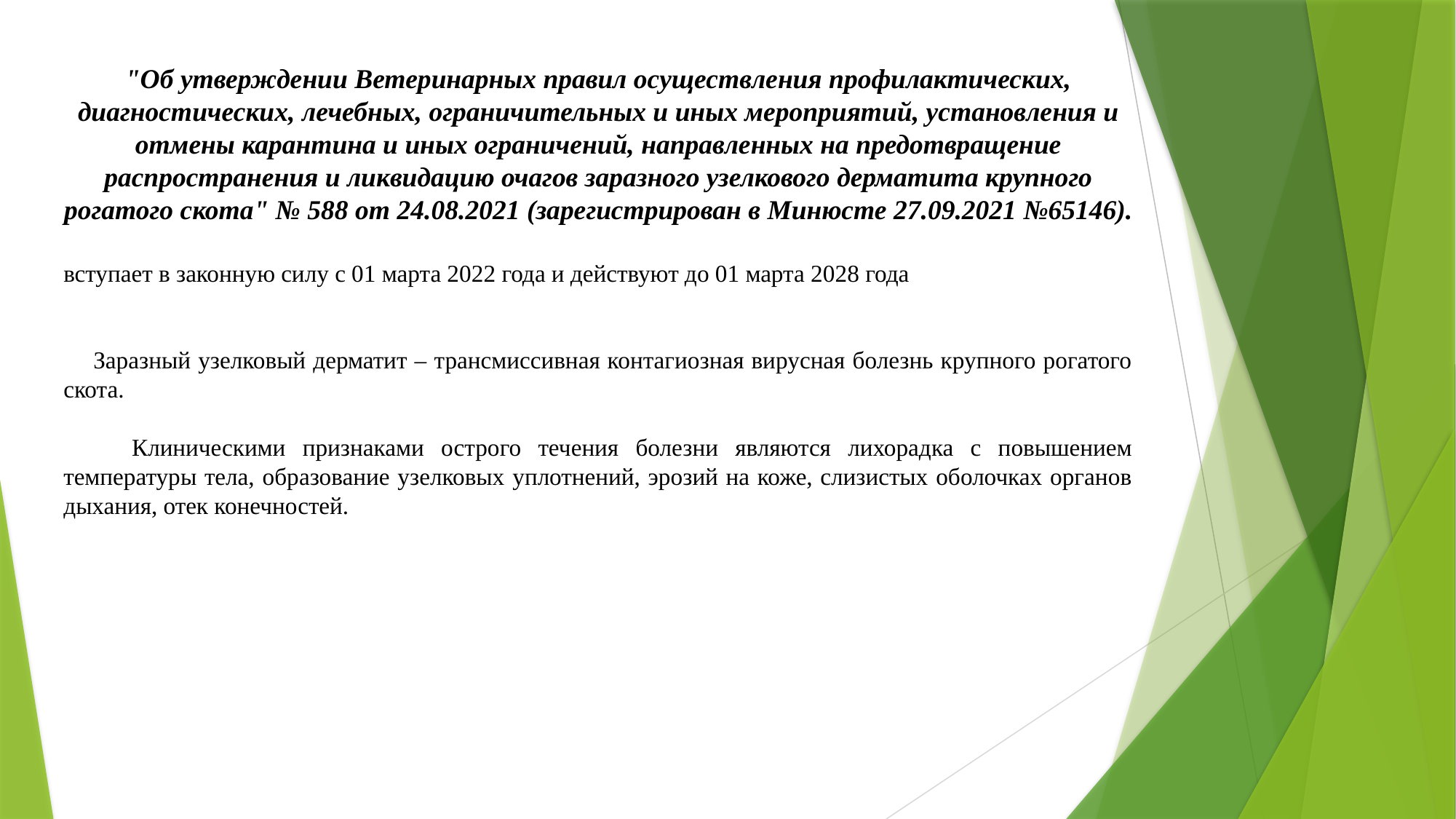

"Об утверждении Ветеринарных правил осуществления профилактических, диагностических, лечебных, ограничительных и иных мероприятий, установления и отмены карантина и иных ограничений, направленных на предотвращение распространения и ликвидацию очагов заразного узелкового дерматита крупного рогатого скота" № 588 от 24.08.2021 (зарегистрирован в Минюсте 27.09.2021 №65146).

вступает в законную силу с 01 марта 2022 года и действуют до 01 марта 2028 года

    Заразный узелковый дерматит – трансмиссивная контагиозная вирусная болезнь крупного рогатого скота.

    Клиническими признаками острого течения болезни являются лихорадка с повышением температуры тела, образование узелковых уплотнений, эрозий на коже, слизистых оболочках органов дыхания, отек конечностей.